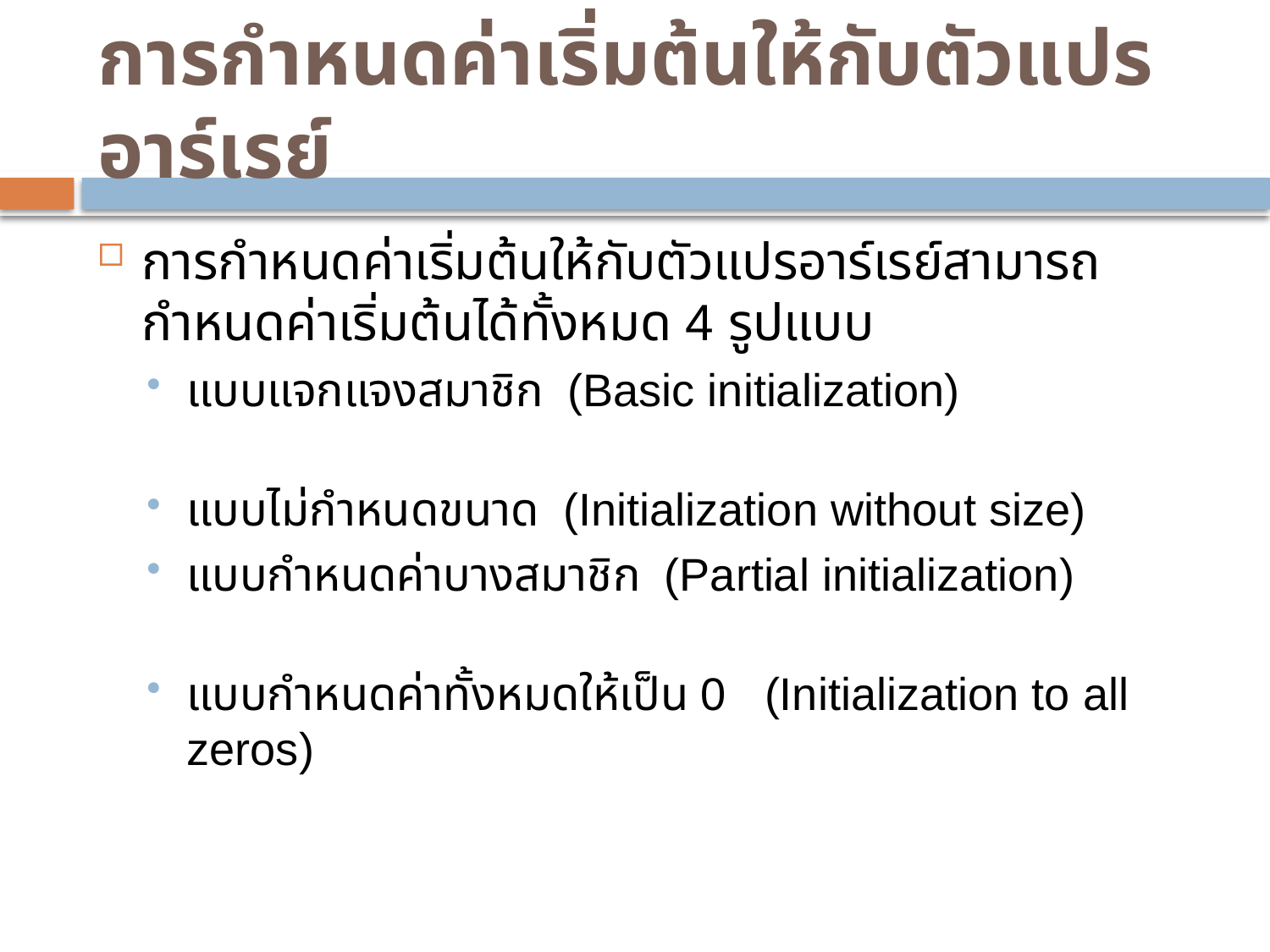

# การกำหนดค่าเริ่มต้นให้กับตัวแปรอาร์เรย์
การกำหนดค่าเริ่มต้นให้กับตัวแปรอาร์เรย์สามารถกำหนดค่าเริ่มต้นได้ทั้งหมด 4 รูปแบบ
แบบแจกแจงสมาชิก  (Basic initialization)
แบบไม่กำหนดขนาด  (Initialization without size)
แบบกำหนดค่าบางสมาชิก  (Partial initialization)
แบบกำหนดค่าทั้งหมดให้เป็น 0   (Initialization to all zeros)